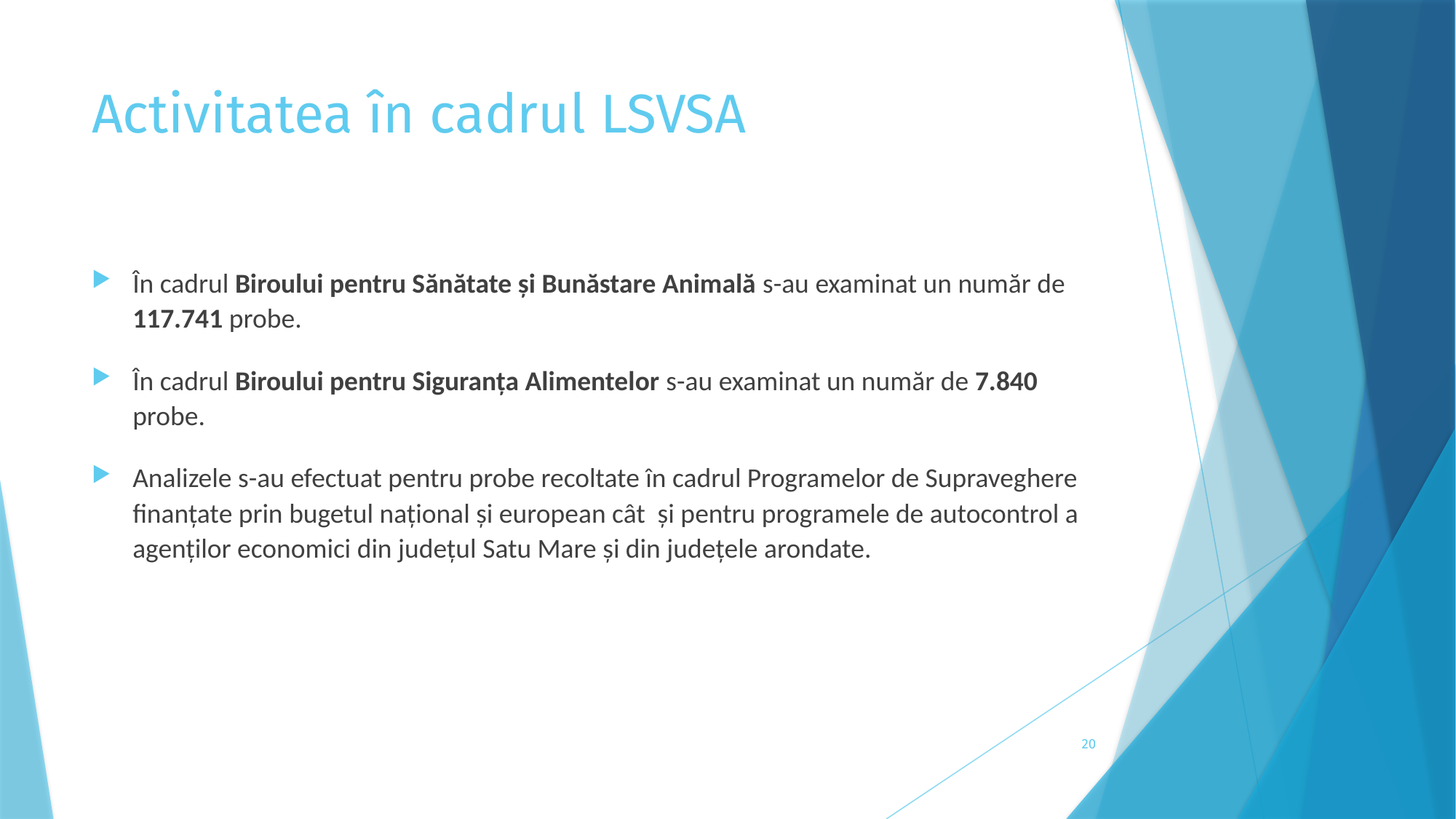

# Activitatea în cadrul LSVSA
În cadrul Biroului pentru Sănătate și Bunăstare Animală s-au examinat un număr de 117.741 probe.
În cadrul Biroului pentru Siguranța Alimentelor s-au examinat un număr de 7.840 probe.
Analizele s-au efectuat pentru probe recoltate în cadrul Programelor de Supraveghere finanțate prin bugetul național și european cât  și pentru programele de autocontrol a agenților economici din județul Satu Mare și din județele arondate.

20